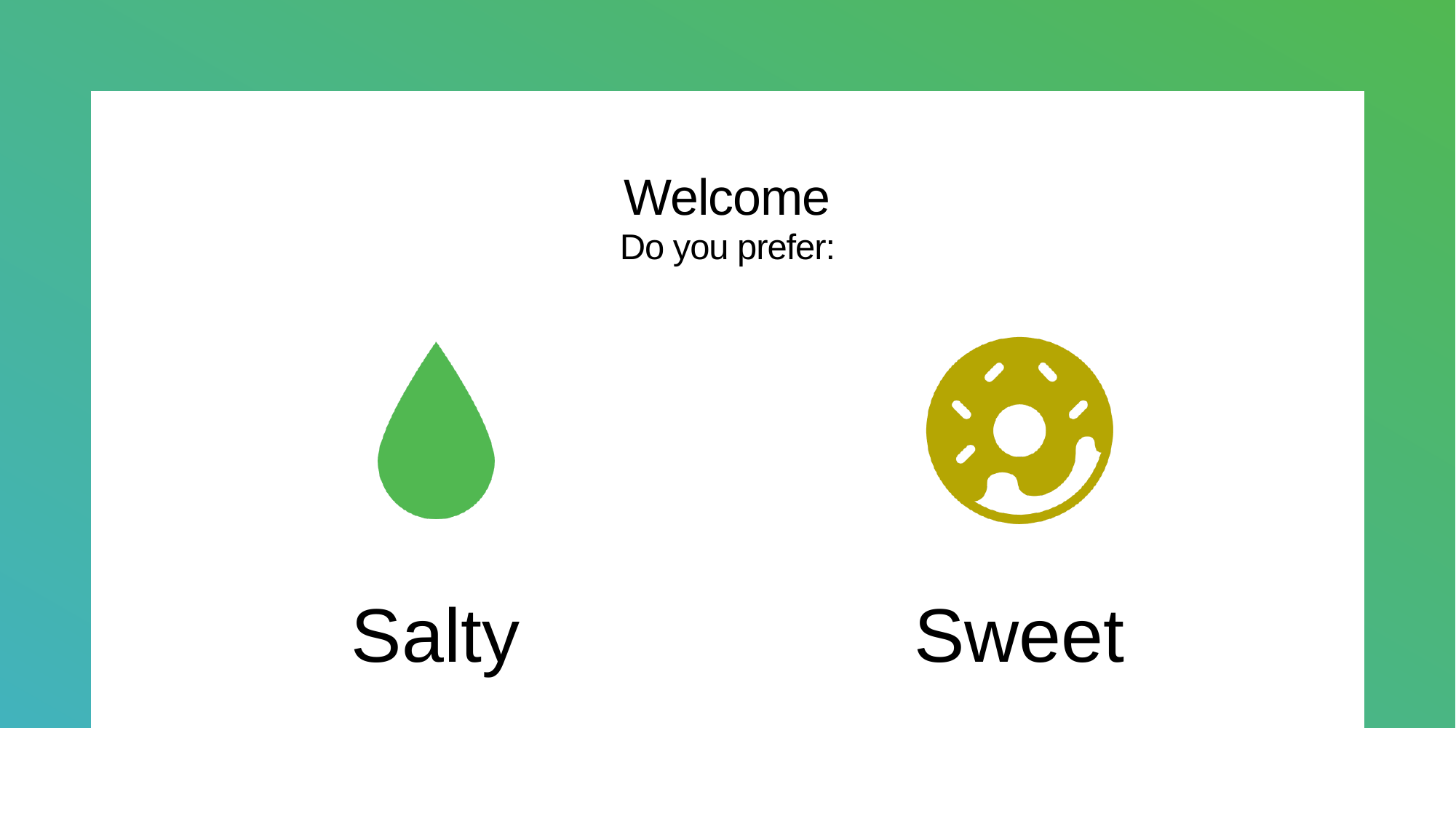

# Welcome Do you prefer:
Salty
Sweet